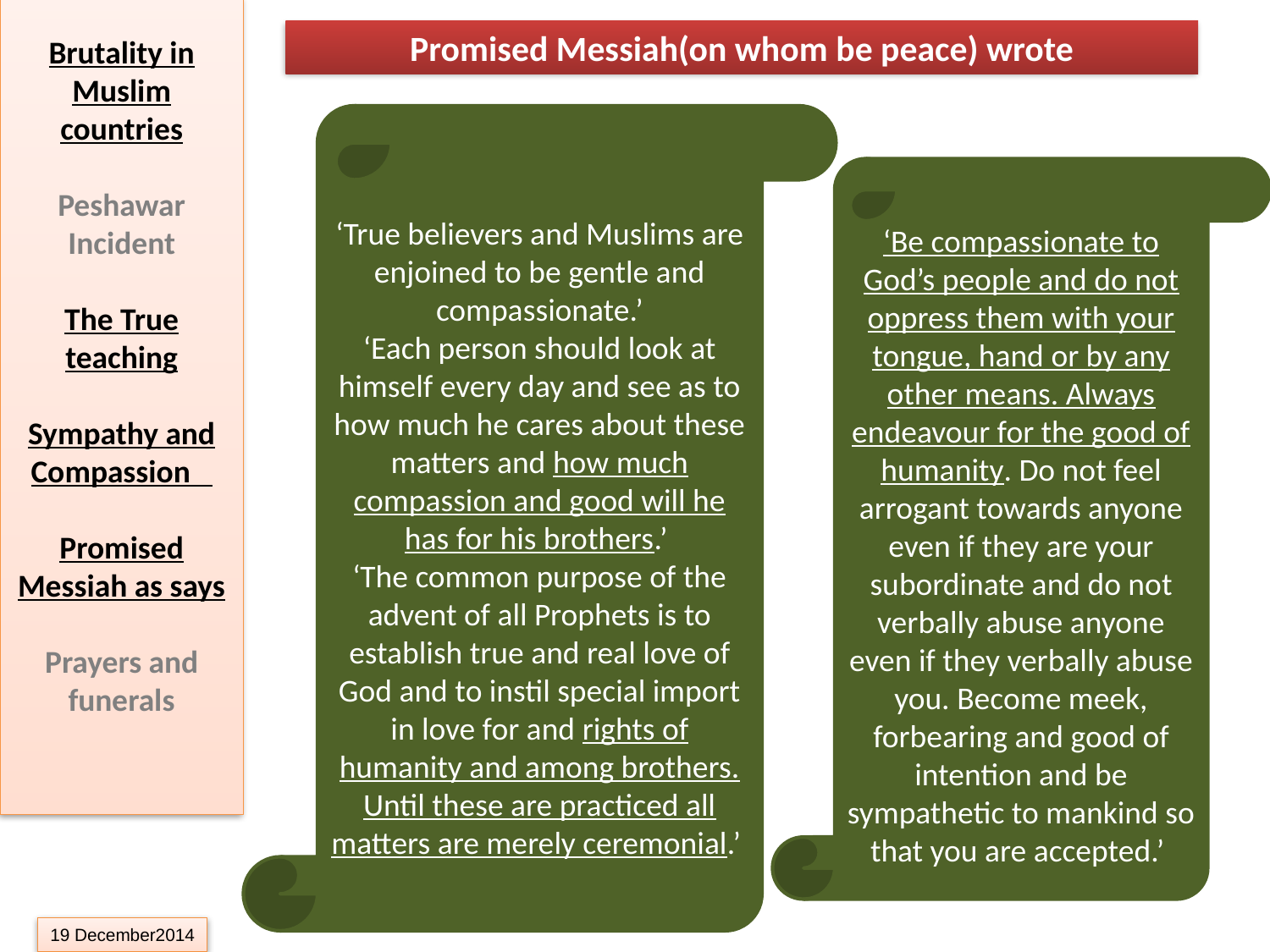

Brutality in Muslim countries

Peshawar Incident

The True teaching

Sympathy and Compassion

Promised Messiah as says

Prayers and funerals

Promised Messiah(on whom be peace) wrote
‘True believers and Muslims are enjoined to be gentle and compassionate.’
‘Each person should look at himself every day and see as to how much he cares about these matters and how much compassion and good will he has for his brothers.’
‘The common purpose of the advent of all Prophets is to establish true and real love of God and to instil special import in love for and rights of humanity and among brothers. Until these are practiced all matters are merely ceremonial.’
‘Be compassionate to God’s people and do not oppress them with your tongue, hand or by any other means. Always endeavour for the good of humanity. Do not feel arrogant towards anyone even if they are your subordinate and do not verbally abuse anyone even if they verbally abuse you. Become meek, forbearing and good of intention and be sympathetic to mankind so that you are accepted.’

19 December2014